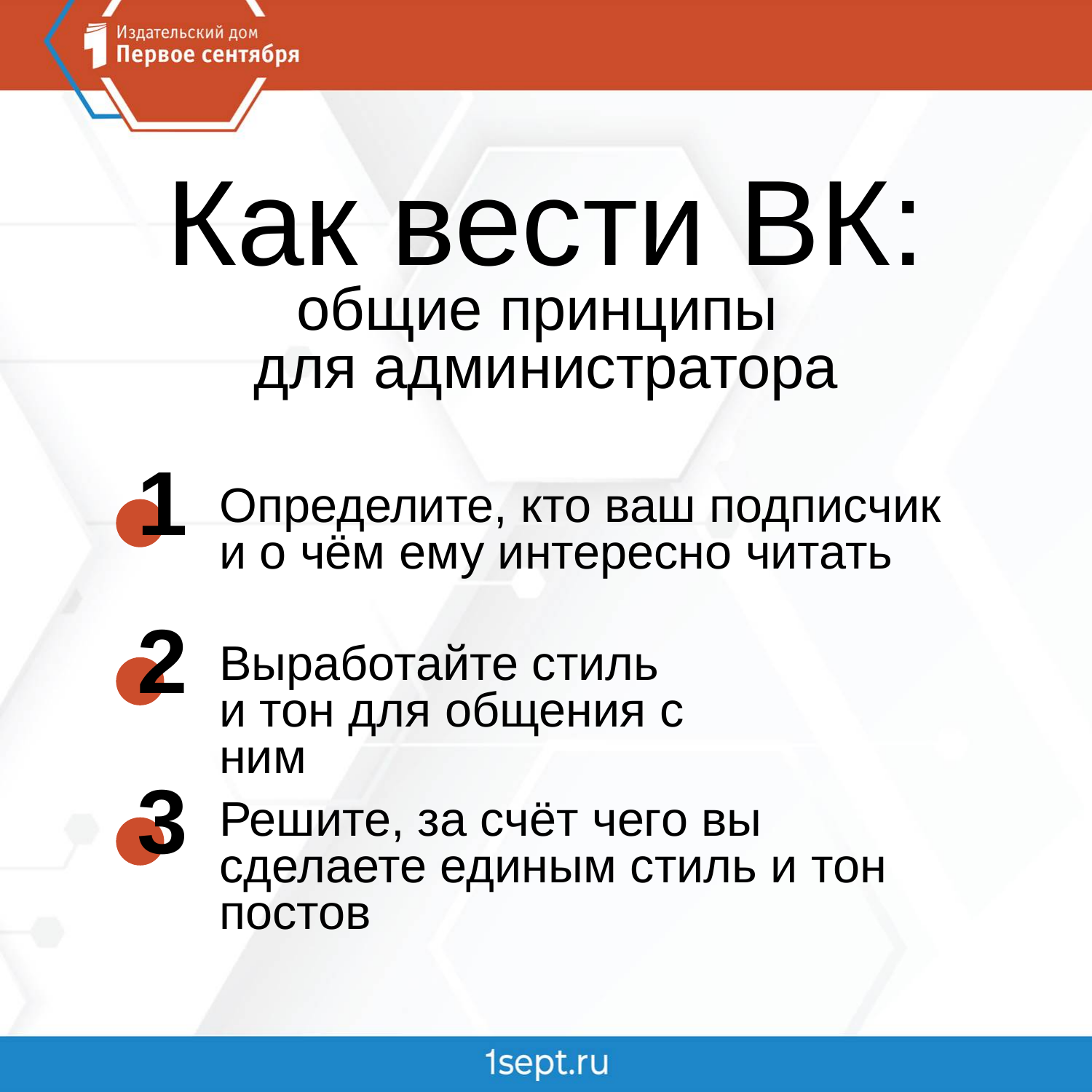

Как вести ВК:
общие принципы
для администратора

1

Определите, кто ваш подписчик и о чём ему интересно читать
2

Выработайте стиль и тон для общения с ним
3

Решите, за счёт чего вы сделаете единым стиль и тон постов